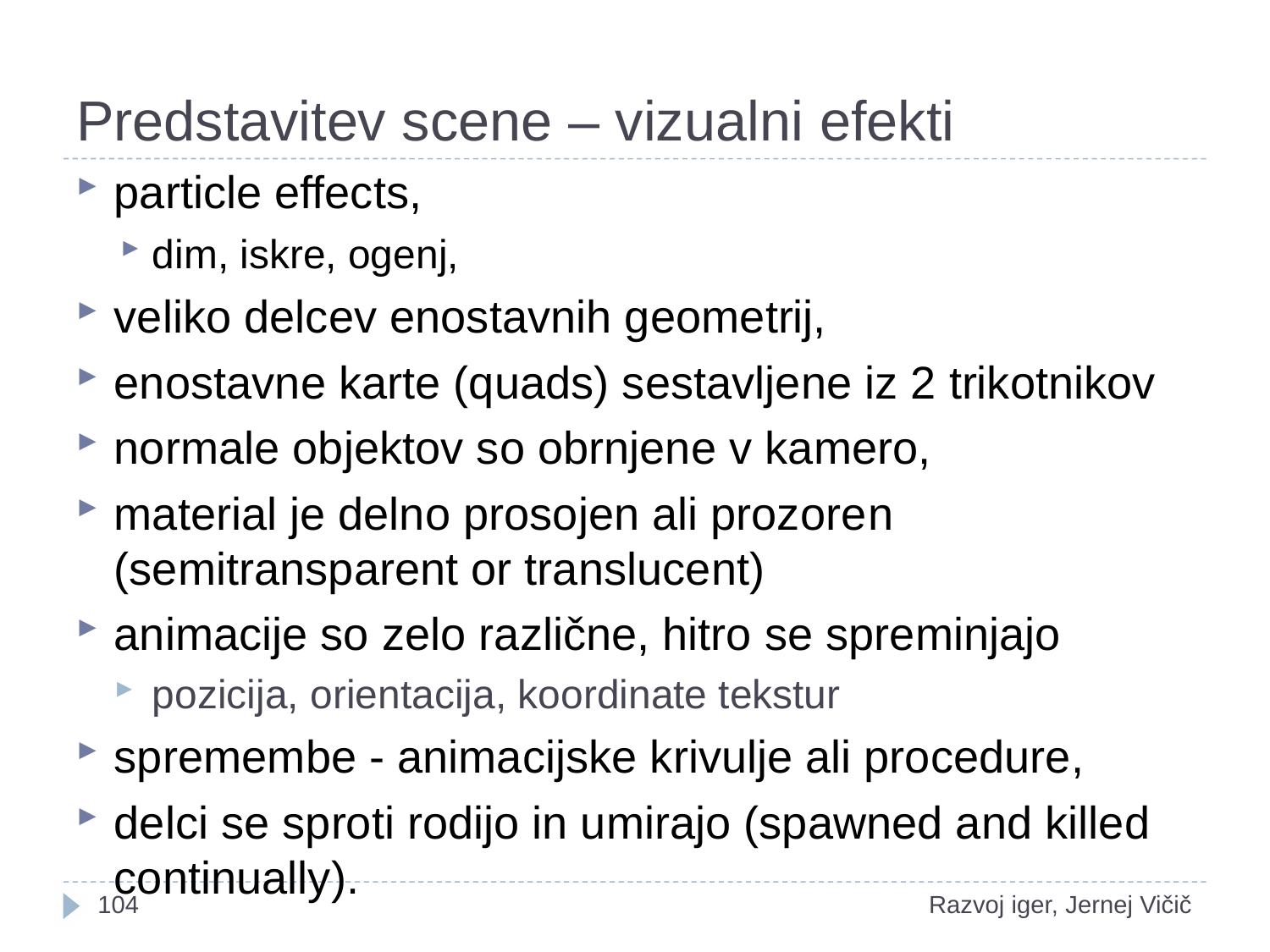

# Predstavitev scene – vizualni efekti
particle effects,
dim, iskre, ogenj,
veliko delcev enostavnih geometrij,
enostavne karte (quads) sestavljene iz 2 trikotnikov
normale objektov so obrnjene v kamero,
material je delno prosojen ali prozoren (semitransparent or translucent)
animacije so zelo različne, hitro se spreminjajo
pozicija, orientacija, koordinate tekstur
spremembe - animacijske krivulje ali procedure,
delci se sproti rodijo in umirajo (spawned and killed  continually).

104
Razvoj iger, Jernej Vičič